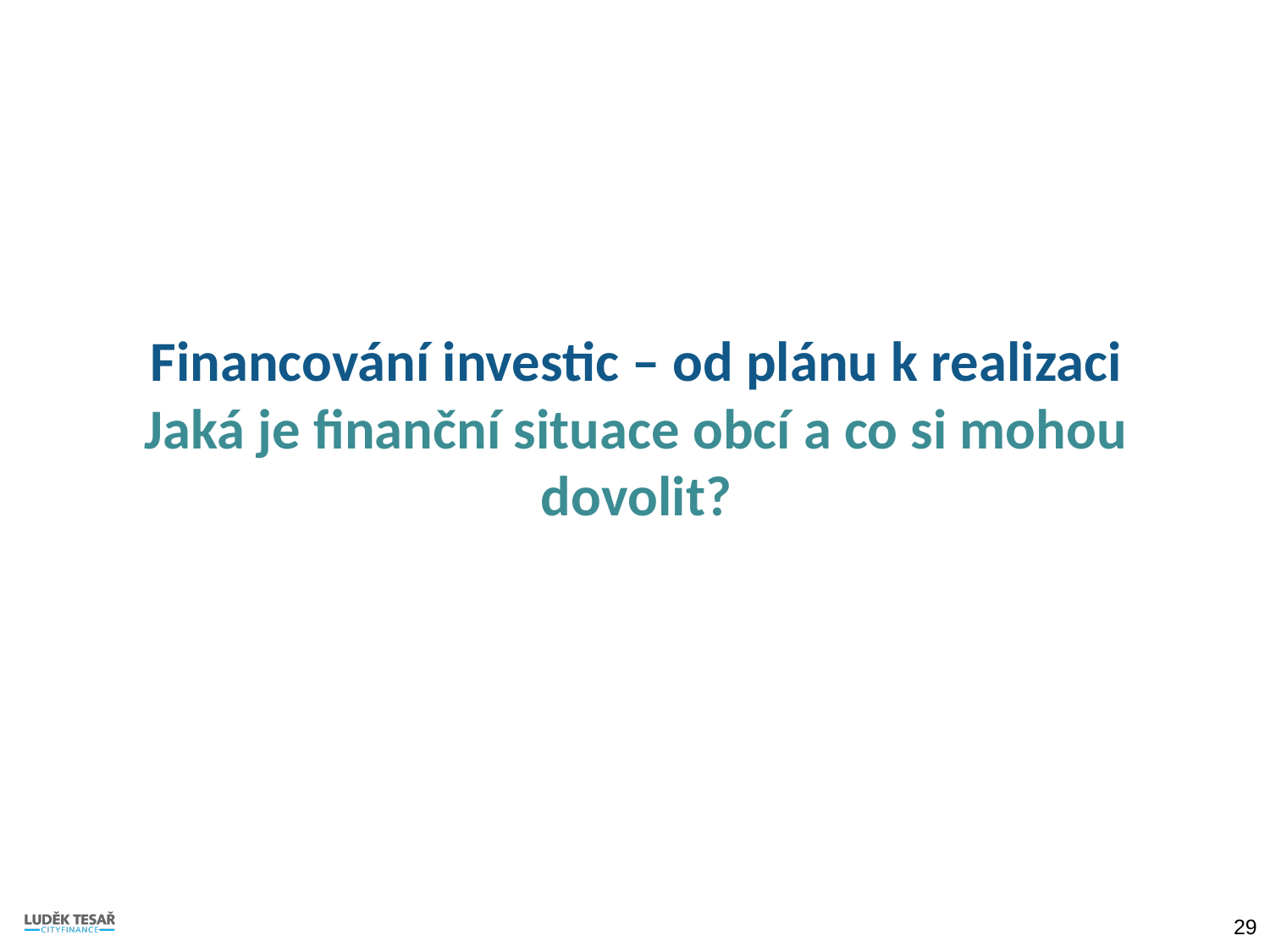

# Financování investic – od plánu k realizaci Jaká je finanční situace obcí a co si mohou dovolit?
29